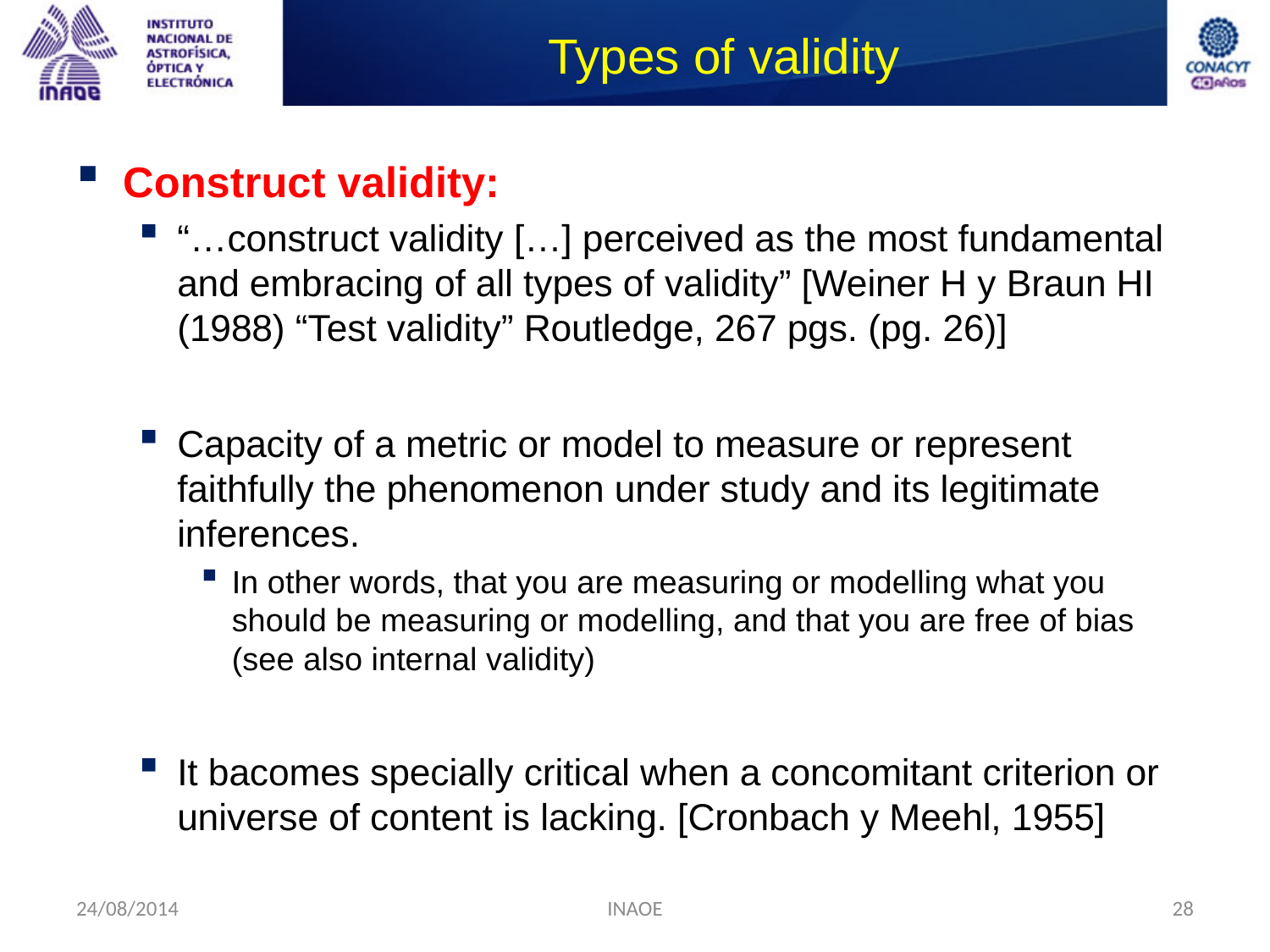

# Types of validity
Construct validity:
“…construct validity […] perceived as the most fundamental and embracing of all types of validity” [Weiner H y Braun HI (1988) “Test validity” Routledge, 267 pgs. (pg. 26)]

Capacity of a metric or model to measure or represent faithfully the phenomenon under study and its legitimate inferences.
In other words, that you are measuring or modelling what you should be measuring or modelling, and that you are free of bias (see also internal validity)

It bacomes specially critical when a concomitant criterion or universe of content is lacking. [Cronbach y Meehl, 1955]

24/08/2014
INAOE
28